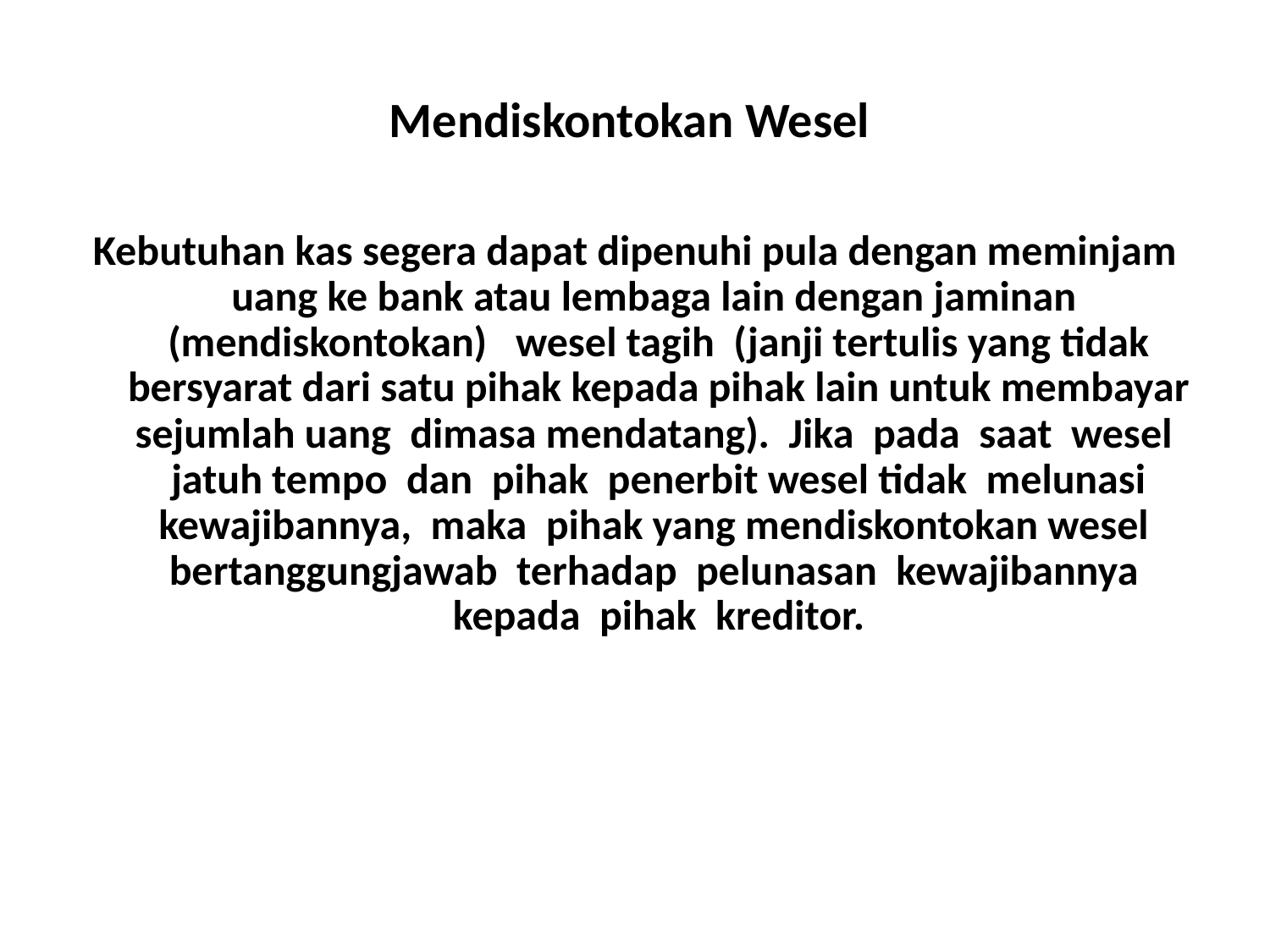

# Mendiskontokan Wesel
Kebutuhan kas segera dapat dipenuhi pula dengan meminjam uang ke bank atau lembaga lain dengan jaminan  (mendiskontokan)   wesel tagih  (janji tertulis yang tidak bersyarat dari satu pihak kepada pihak lain untuk membayar sejumlah uang  dimasa mendatang).  Jika  pada  saat  wesel  jatuh tempo  dan  pihak  penerbit wesel tidak  melunasi kewajibannya,  maka  pihak yang mendiskontokan wesel  bertanggungjawab  terhadap  pelunasan  kewajibannya  kepada  pihak  kreditor.